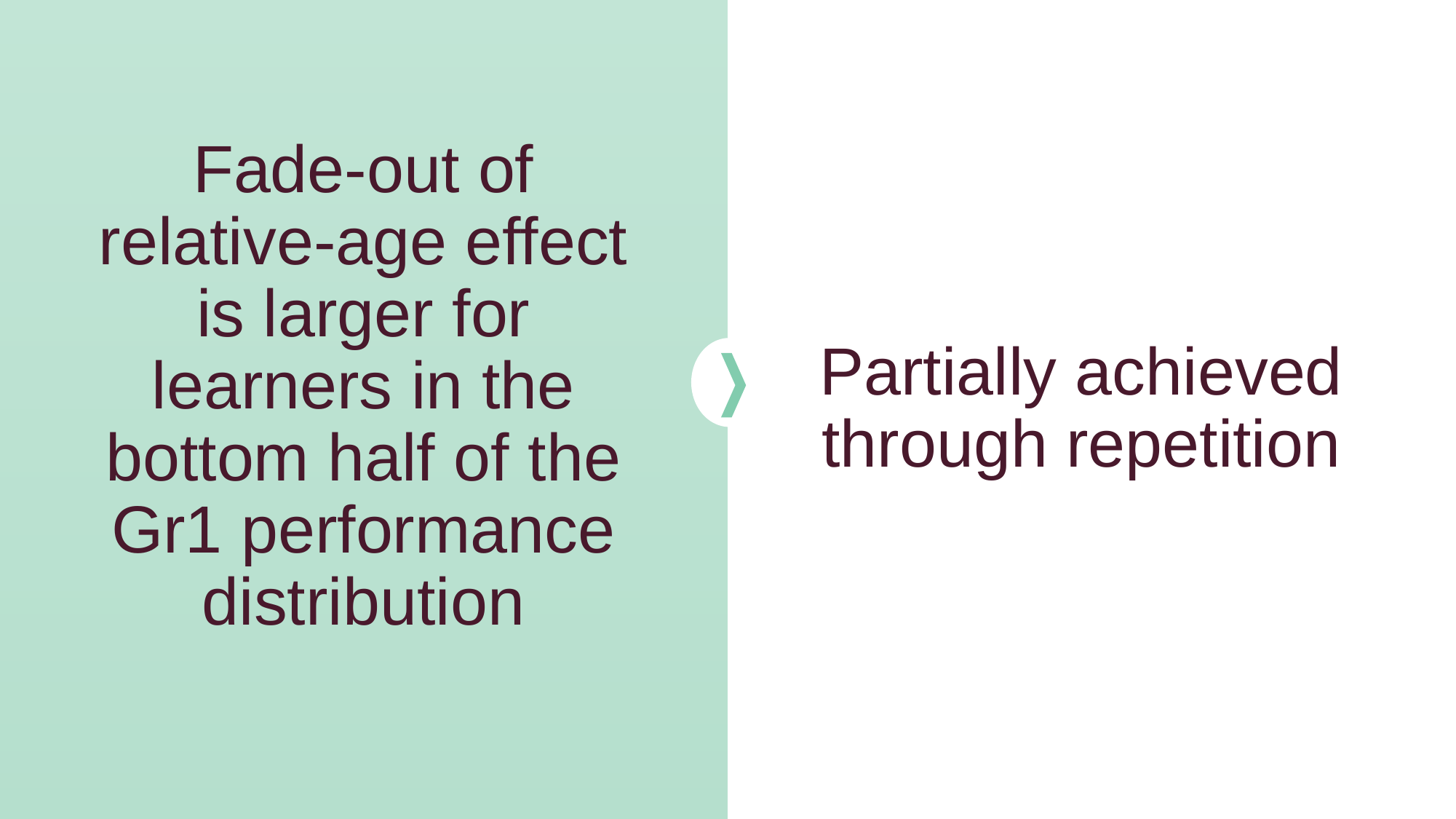

# Fade-out of relative-age effect is larger for learners in the bottom half of the Gr1 performance distribution
Partially achieved through repetition